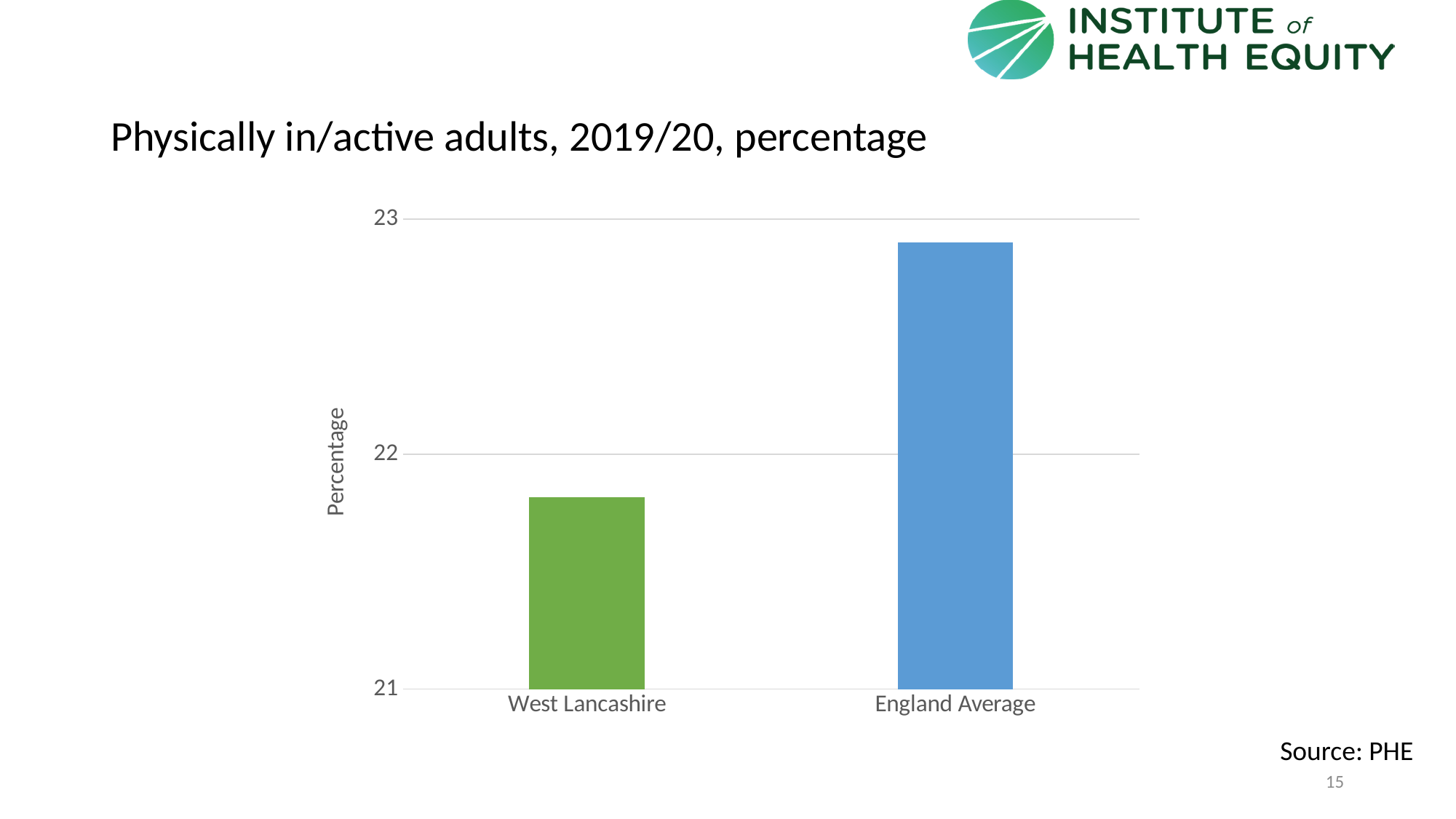

# Physically in/active adults, 2019/20, percentage

### Chart

| Category | West Lancashire |
|---|---|
| West Lancashire | 21.817 |
| England Average | 22.9023318854741 |
Source: PHE
15